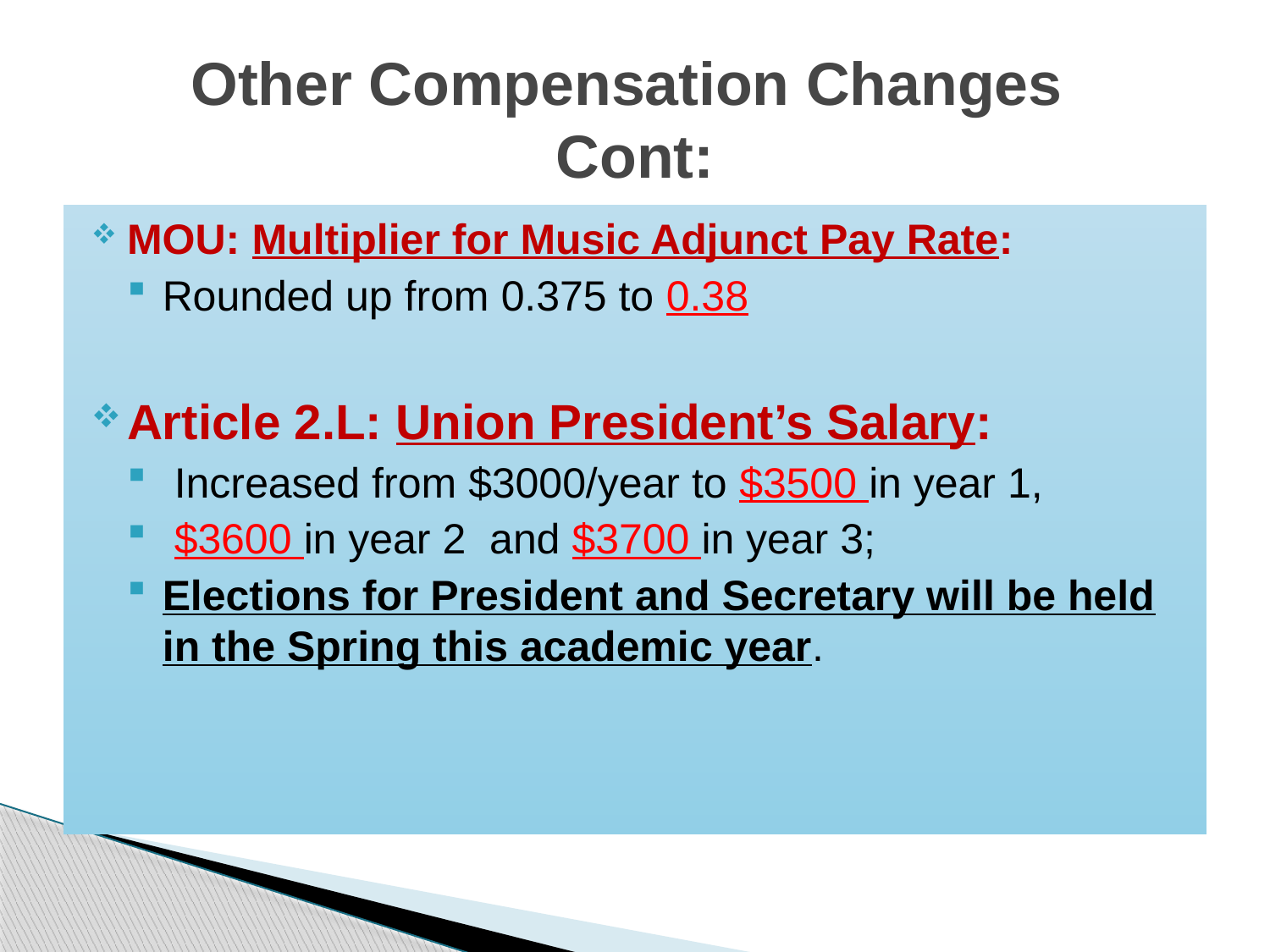

# Other Compensation Changes Cont:
MOU: Multiplier for Music Adjunct Pay Rate:
Rounded up from 0.375 to 0.38

Article 2.L: Union President’s Salary:
 Increased from $3000/year to $3500 in year 1,
 $3600 in year 2  and $3700 in year 3;
Elections for President and Secretary will be held in the Spring this academic year.